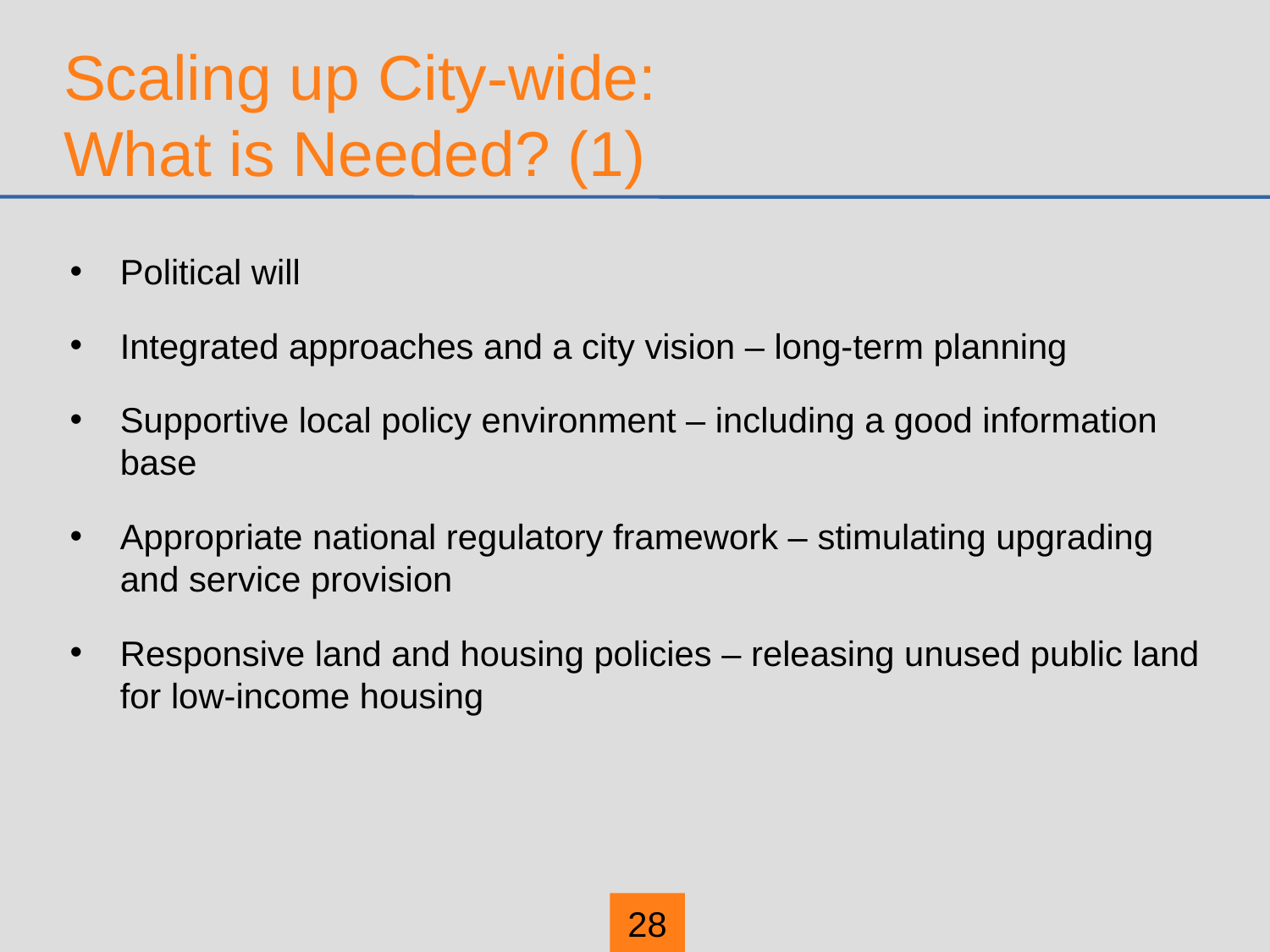

# Scaling up City-wide: What is Needed? (1)
Political will
Integrated approaches and a city vision – long-term planning
Supportive local policy environment – including a good information base
Appropriate national regulatory framework – stimulating upgrading and service provision
Responsive land and housing policies – releasing unused public land for low-income housing
28